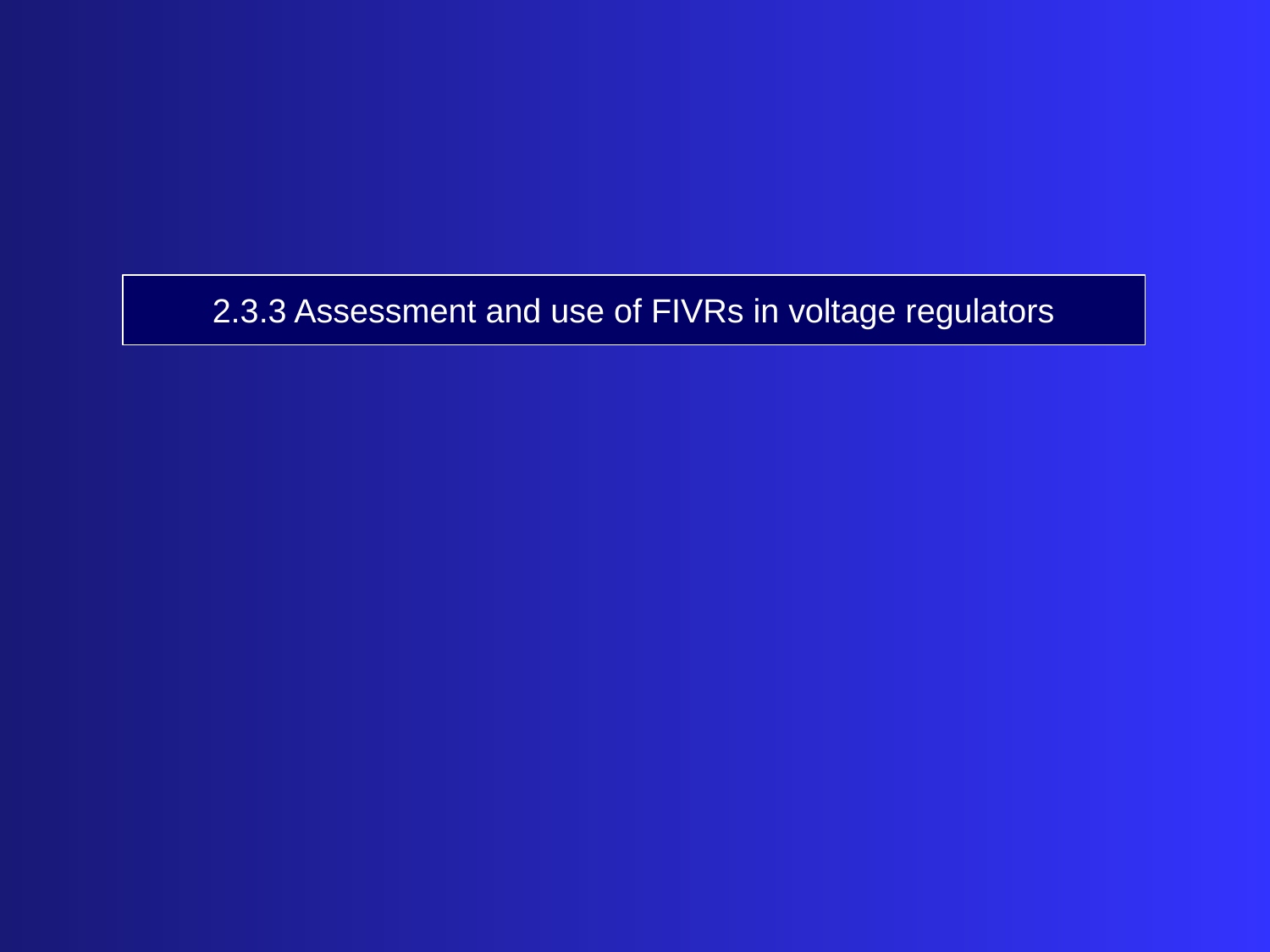

2.3.3 Assessment and use of FIVRs in voltage regulators